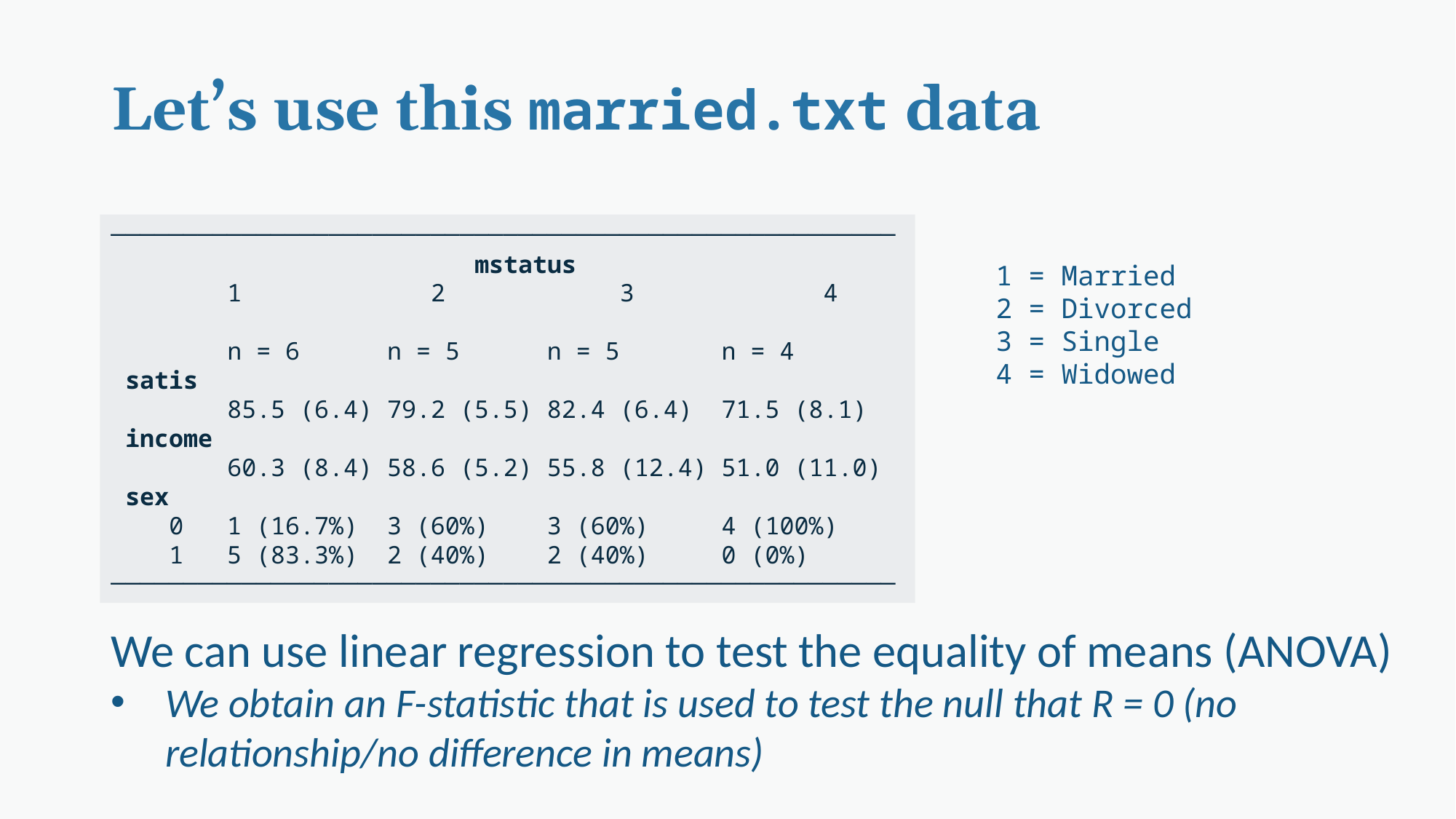

# Let’s use this married.txt data
──────────────────────────────────────────────────────
                         mstatus
        1             2            3             4
        n = 6      n = 5      n = 5       n = 4
 satis
        85.5 (6.4) 79.2 (5.5) 82.4 (6.4)  71.5 (8.1)
 income
        60.3 (8.4) 58.6 (5.2) 55.8 (12.4) 51.0 (11.0)
 sex
    0   1 (16.7%)  3 (60%)    3 (60%)     4 (100%)
    1   5 (83.3%)  2 (40%)    2 (40%)     0 (0%)
──────────────────────────────────────────────────────
1 = Married
2 = Divorced
3 = Single
4 = Widowed
We can use linear regression to test the equality of means (ANOVA)
We obtain an F-statistic that is used to test the null that R = 0 (no relationship/no difference in means)